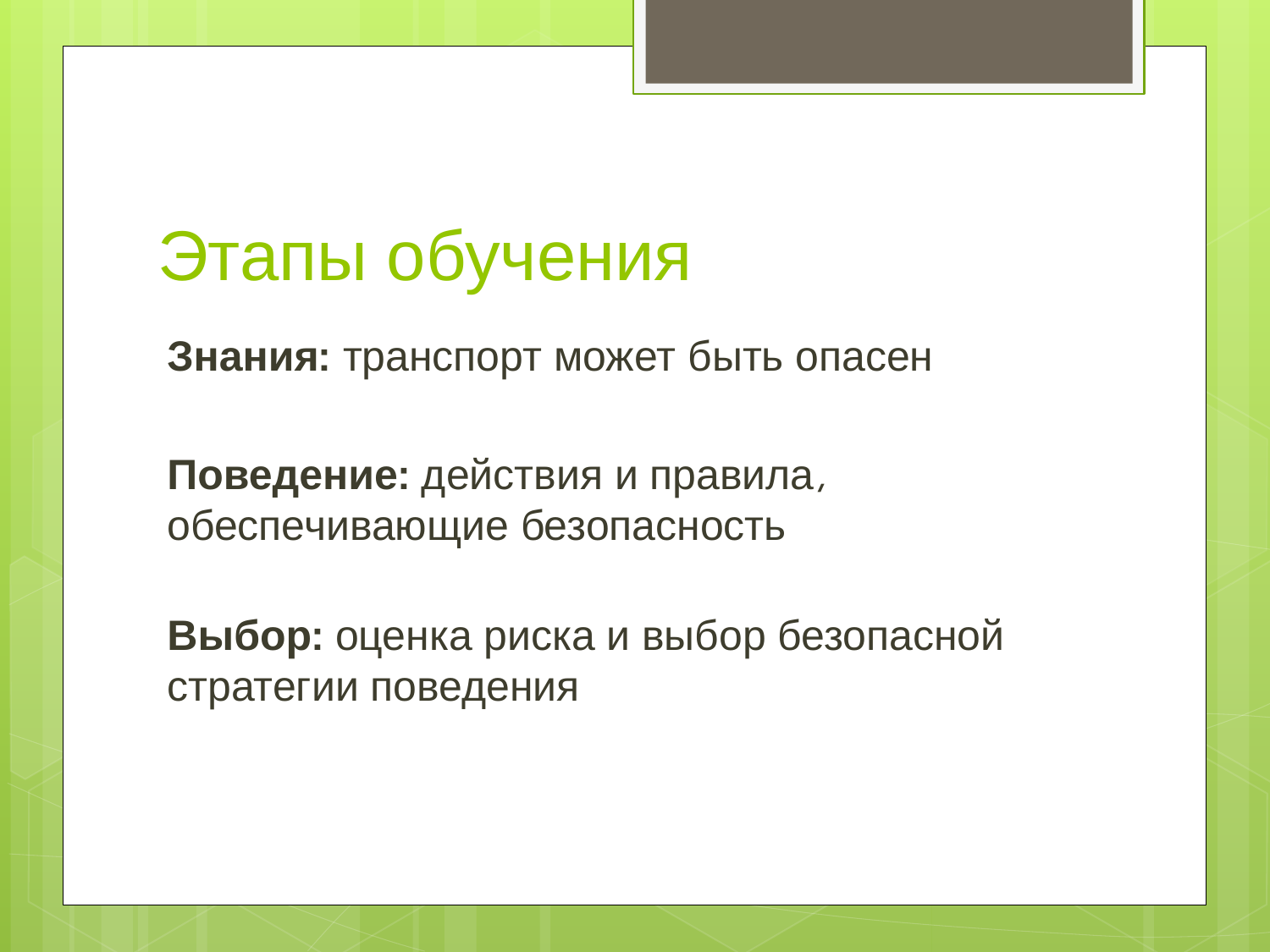

# Этапы обучения
Знания: транспорт может быть опасен

Поведение: действия и правила, обеспечивающие безопасность
Выбор: оценка риска и выбор безопасной стратегии поведения